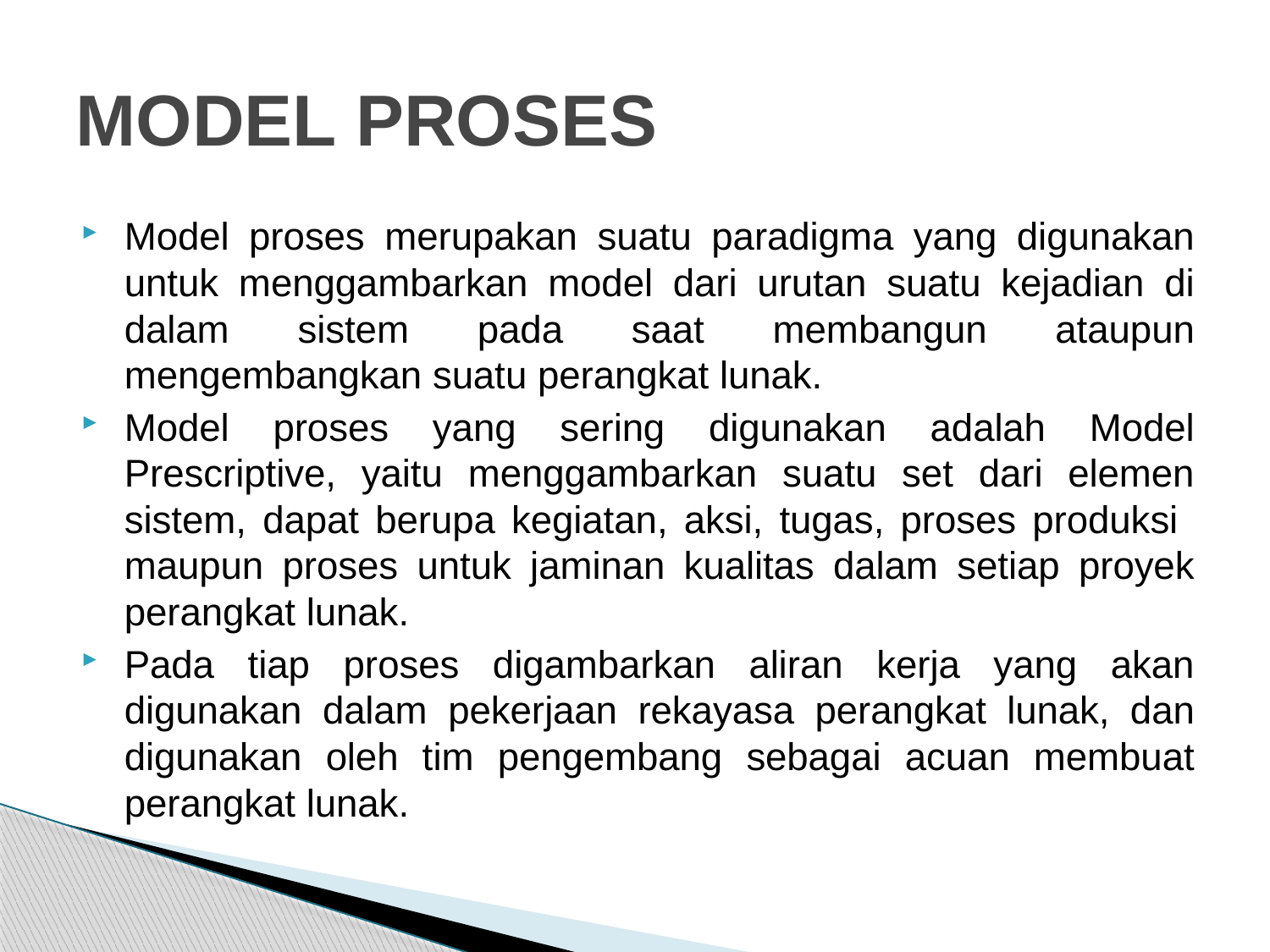

# MODEL PROSES
Model proses merupakan suatu paradigma yang digunakan untuk menggambarkan model dari urutan suatu kejadian di dalam sistem pada saat membangun ataupun mengembangkan suatu perangkat lunak.
Model proses yang sering digunakan adalah Model Prescriptive, yaitu menggambarkan suatu set dari elemen sistem, dapat berupa kegiatan, aksi, tugas, proses produksi  maupun proses untuk jaminan kualitas dalam setiap proyek perangkat lunak.
Pada tiap proses digambarkan aliran kerja yang akan digunakan dalam pekerjaan rekayasa perangkat lunak, dan digunakan oleh tim pengembang sebagai acuan membuat perangkat lunak.